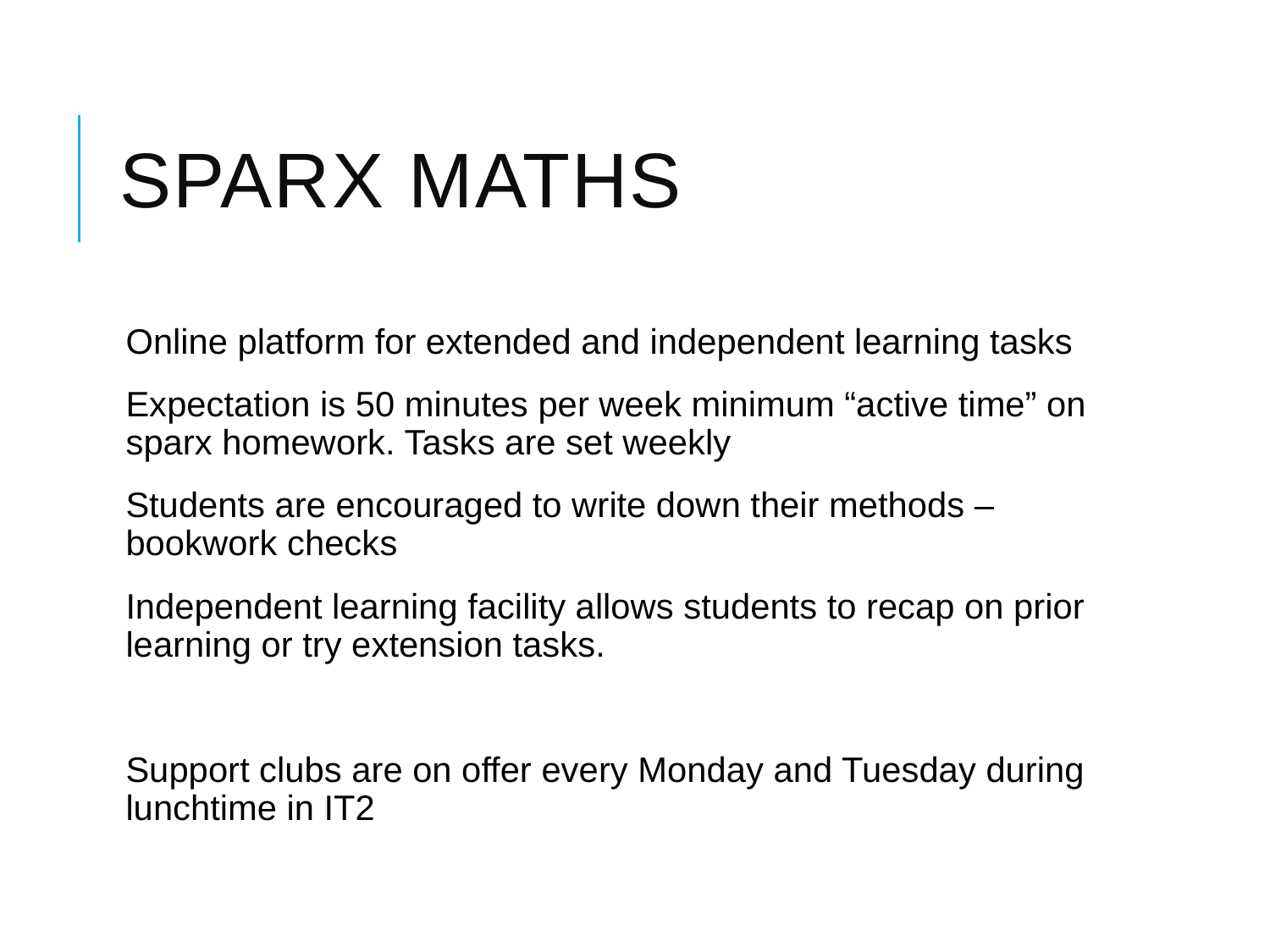

# Sparx Maths
Online platform for extended and independent learning tasks
Expectation is 50 minutes per week minimum “active time” on sparx homework. Tasks are set weekly
Students are encouraged to write down their methods – bookwork checks
Independent learning facility allows students to recap on prior learning or try extension tasks.

Support clubs are on offer every Monday and Tuesday during lunchtime in IT2